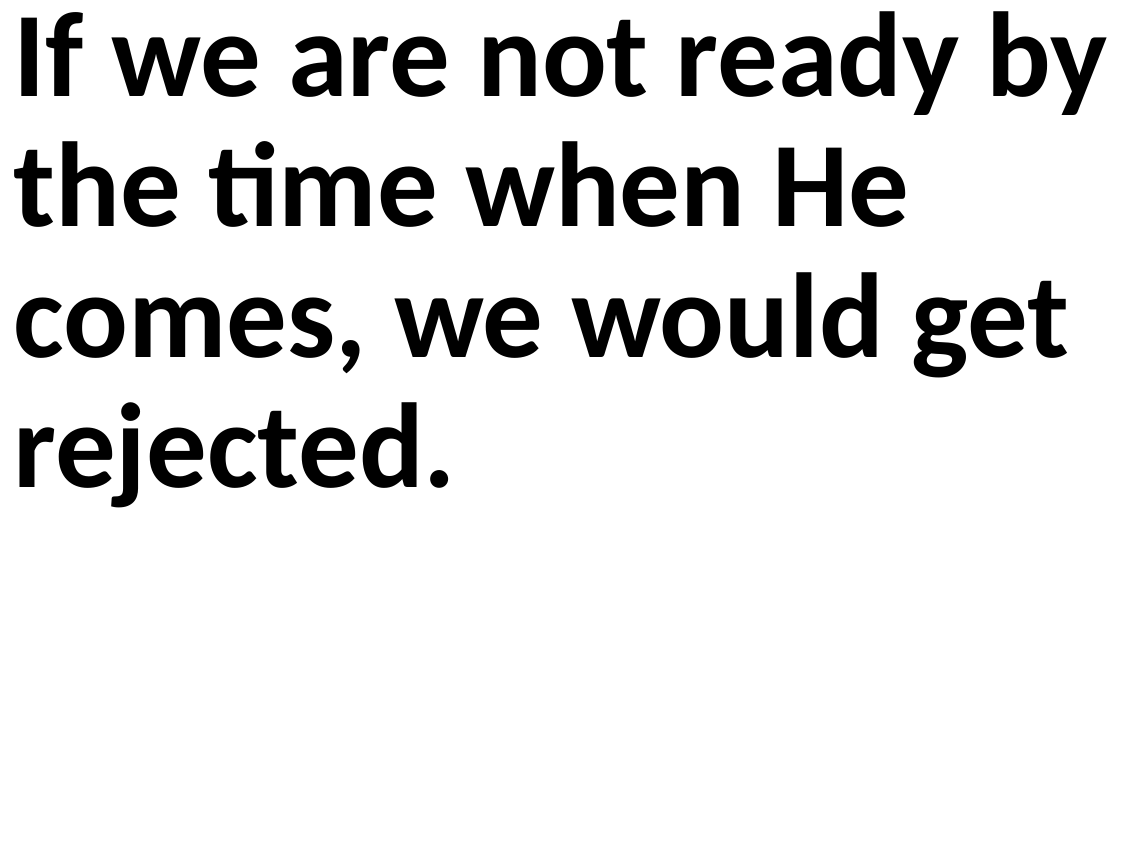

If we are not ready by the time when He comes, we would get rejected.